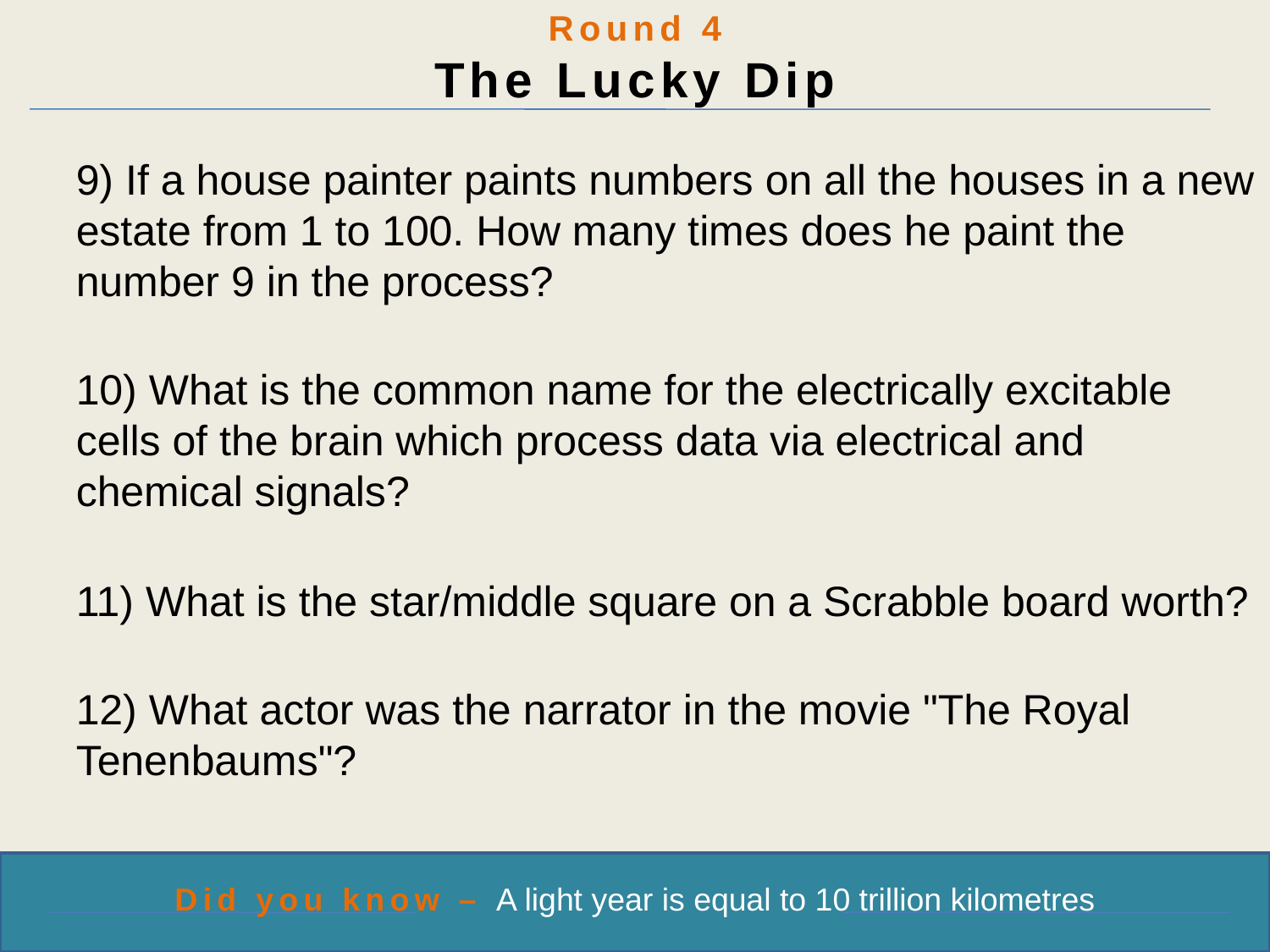

Round 4
The Lucky Dip
9) If a house painter paints numbers on all the houses in a new estate from 1 to 100. How many times does he paint the number 9 in the process?
10) What is the common name for the electrically excitable cells of the brain which process data via electrical and chemical signals?
11) What is the star/middle square on a Scrabble board worth?
12) What actor was the narrator in the movie "The Royal Tenenbaums"?

Did you know – A light year is equal to 10 trillion kilometres